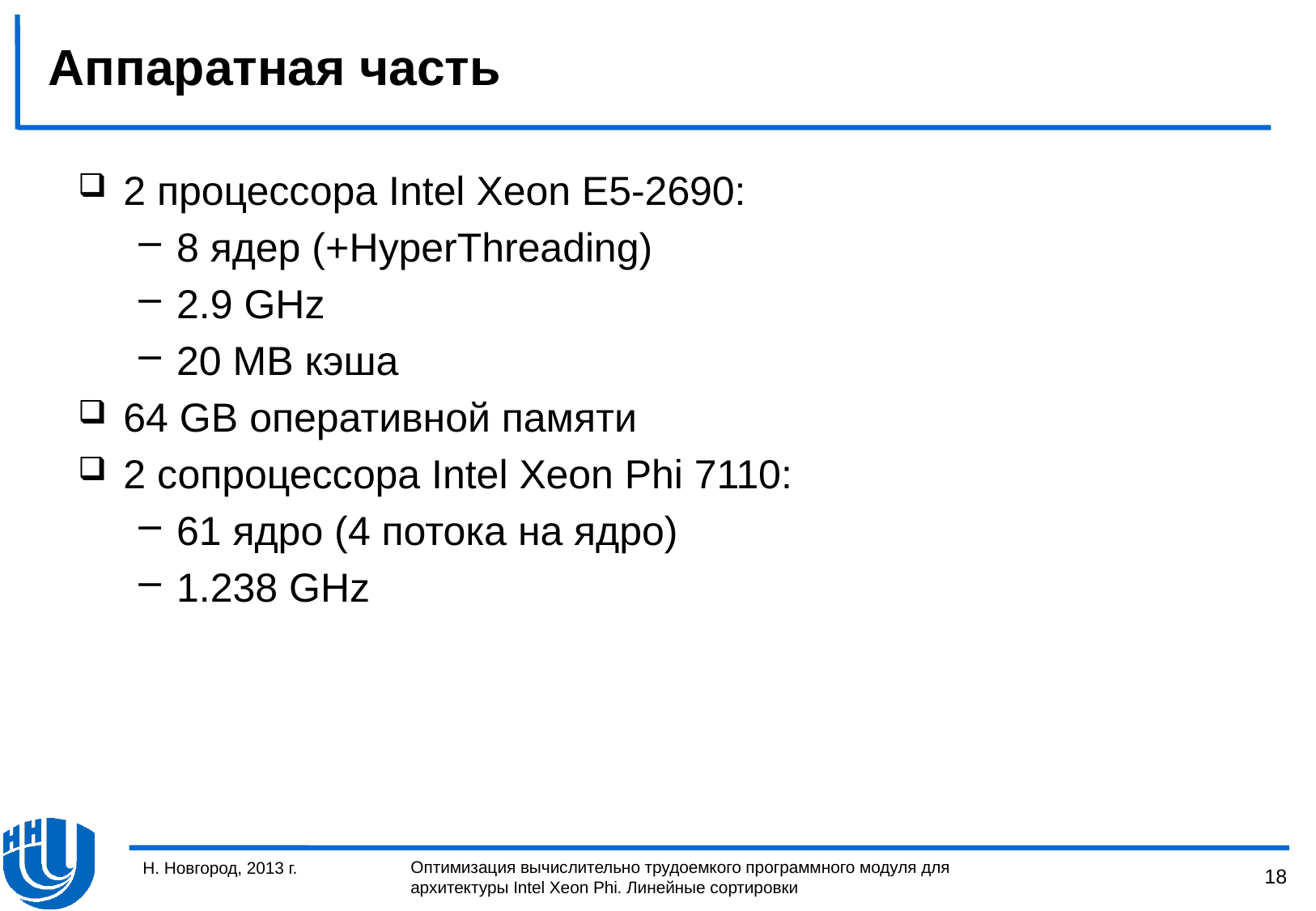

# Аппаратная часть
2 процессора Intel Xeon E5-2690:
8 ядер (+HyperThreading)
2.9 GHz
20 MB кэша
64 GB оперативной памяти
2 сопроцессора Intel Xeon Phi 7110:
61 ядро (4 потока на ядро)
1.238 GHz